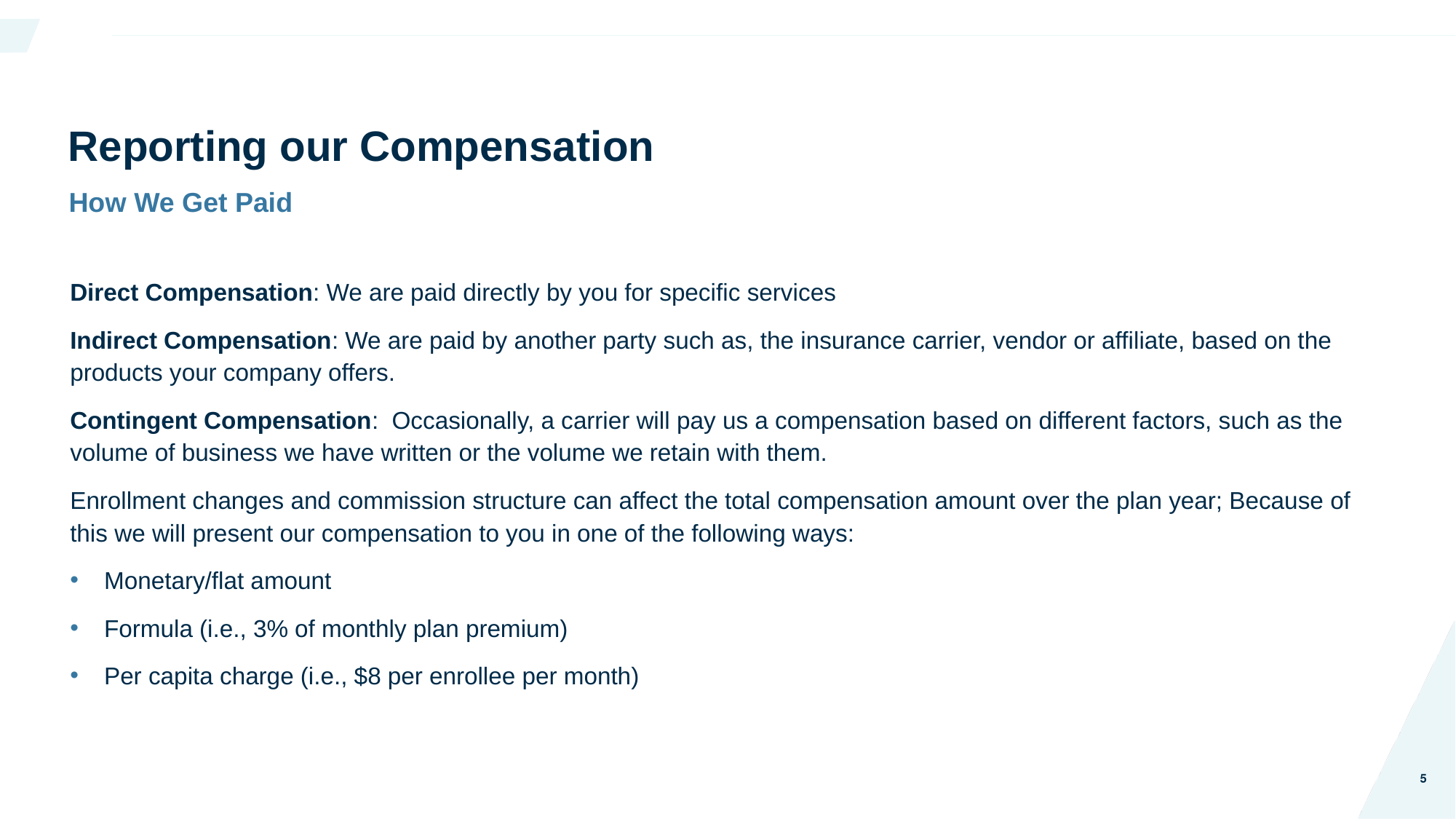

# Reporting our Compensation
How We Get Paid
Direct Compensation: We are paid directly by you for specific services
Indirect Compensation: We are paid by another party such as, the insurance carrier, vendor or affiliate, based on the products your company offers.
Contingent Compensation:  Occasionally, a carrier will pay us a compensation based on different factors, such as the volume of business we have written or the volume we retain with them.
Enrollment changes and commission structure can affect the total compensation amount over the plan year; Because of this we will present our compensation to you in one of the following ways:
Monetary/flat amount
Formula (i.e., 3% of monthly plan premium)
Per capita charge (i.e., $8 per enrollee per month)